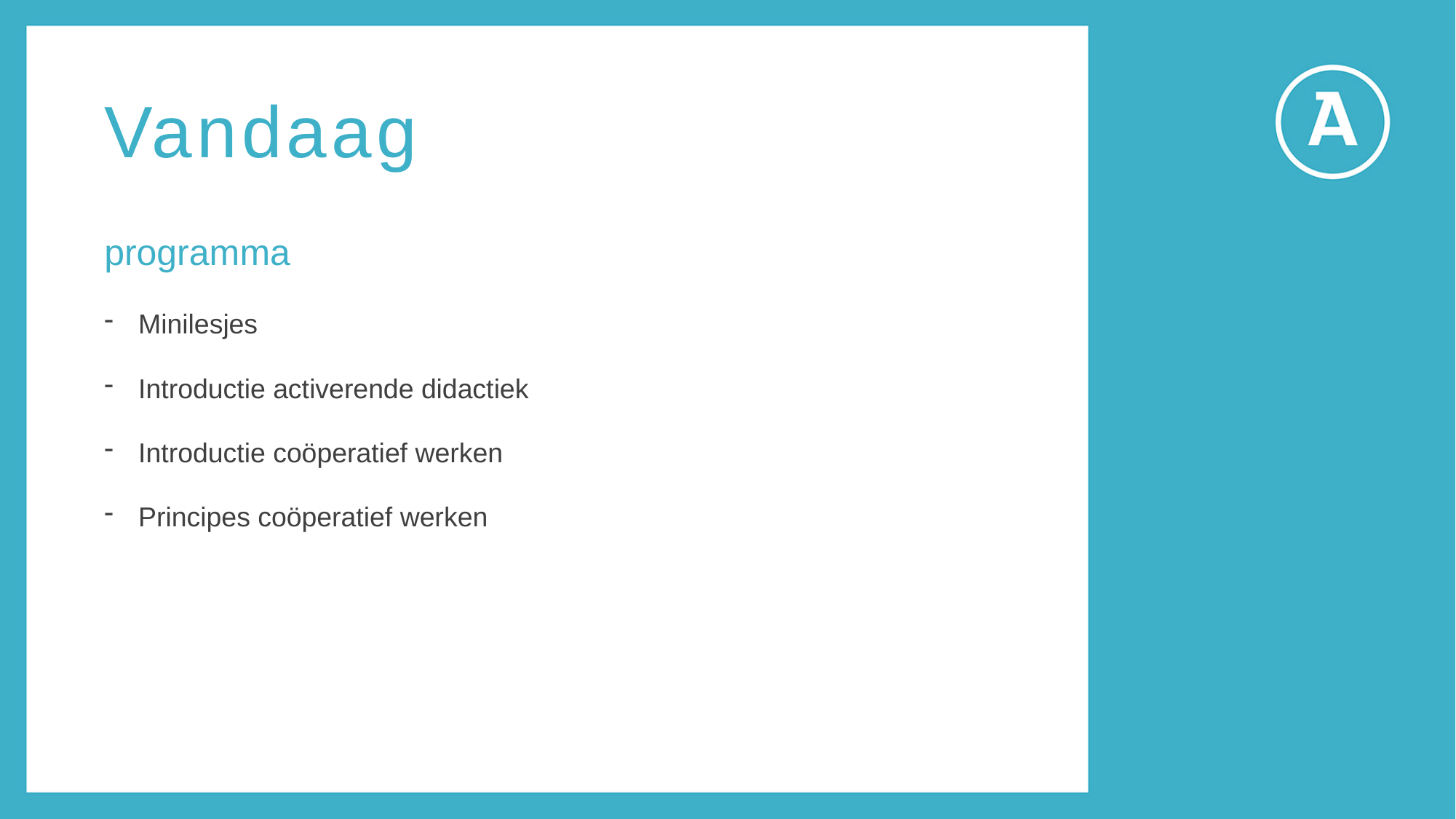

Vandaag
programma
Minilesjes
Introductie activerende didactiek
Introductie coöperatief werken
Principes coöperatief werken